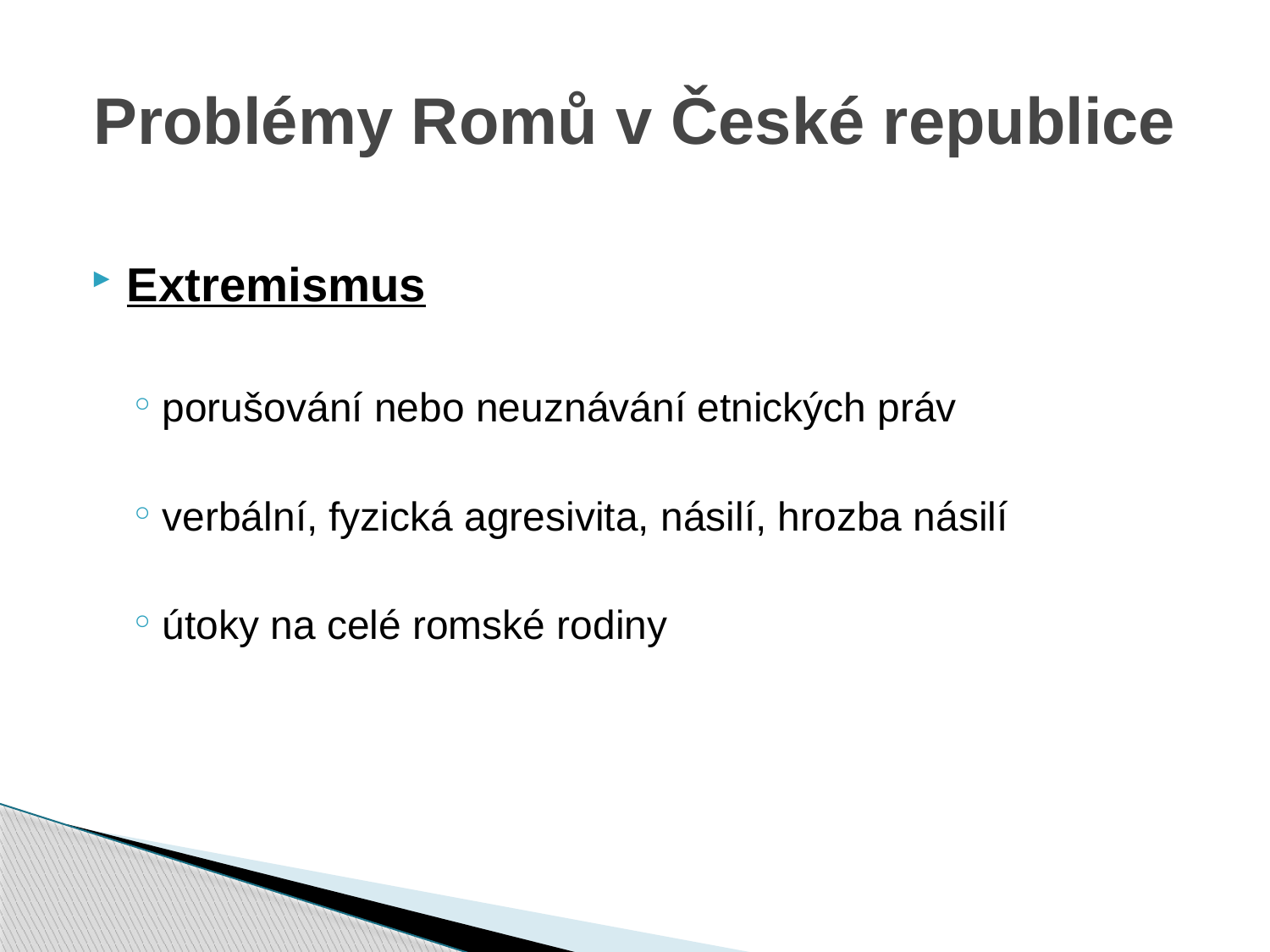

# Problémy Romů v České republice
Extremismus

porušování nebo neuznávání etnických práv

verbální, fyzická agresivita, násilí, hrozba násilí

útoky na celé romské rodiny